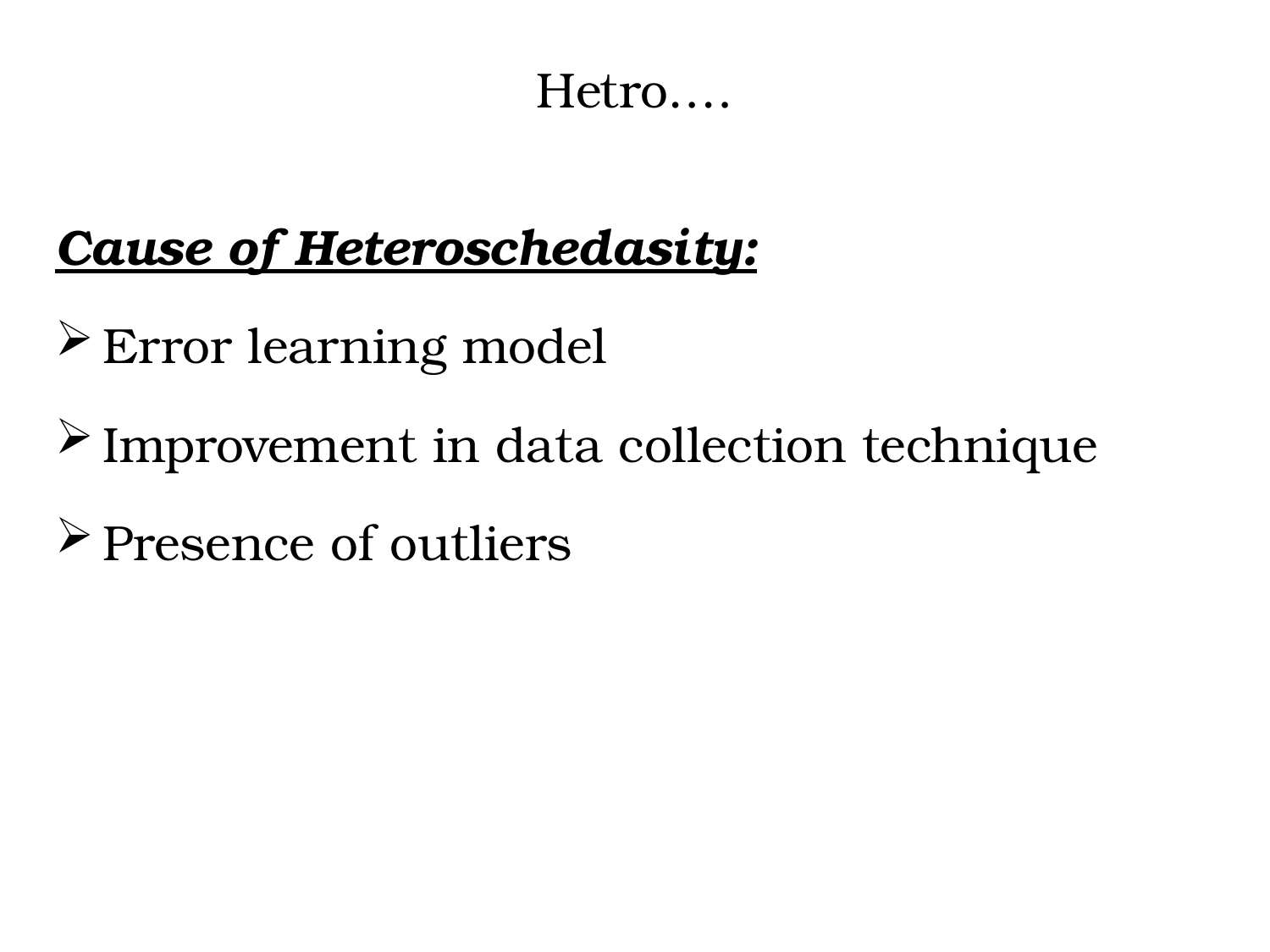

# Hetro….
Cause of Heteroschedasity:
Error learning model
Improvement in data collection technique
Presence of outliers